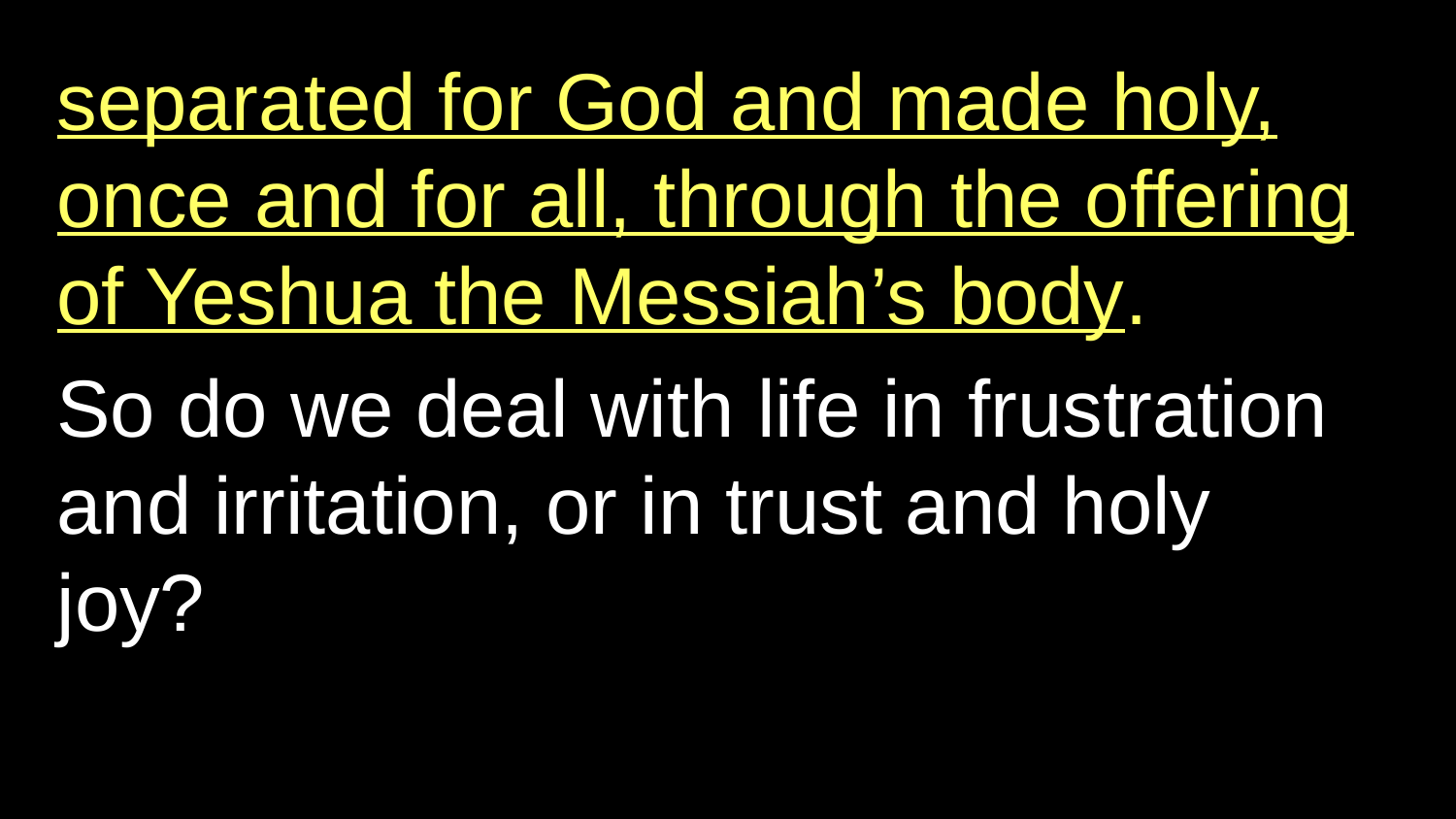

separated for God and made holy, once and for all, through the offering of Yeshua the Messiah’s body.
So do we deal with life in frustration and irritation, or in trust and holy joy?